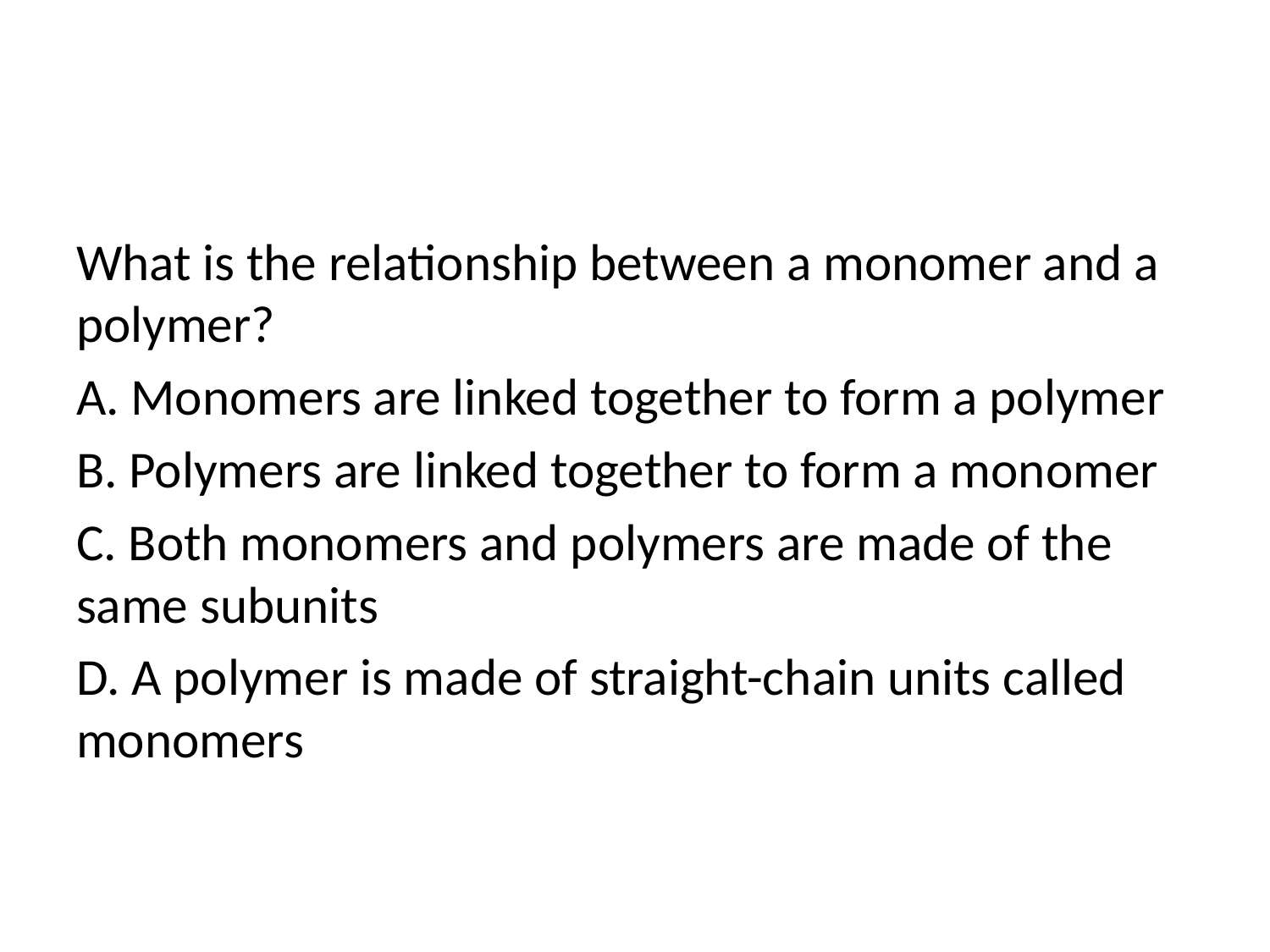

#
What is the relationship between a monomer and a polymer?
A. Monomers are linked together to form a polymer
B. Polymers are linked together to form a monomer
C. Both monomers and polymers are made of the same subunits
D. A polymer is made of straight-chain units called monomers